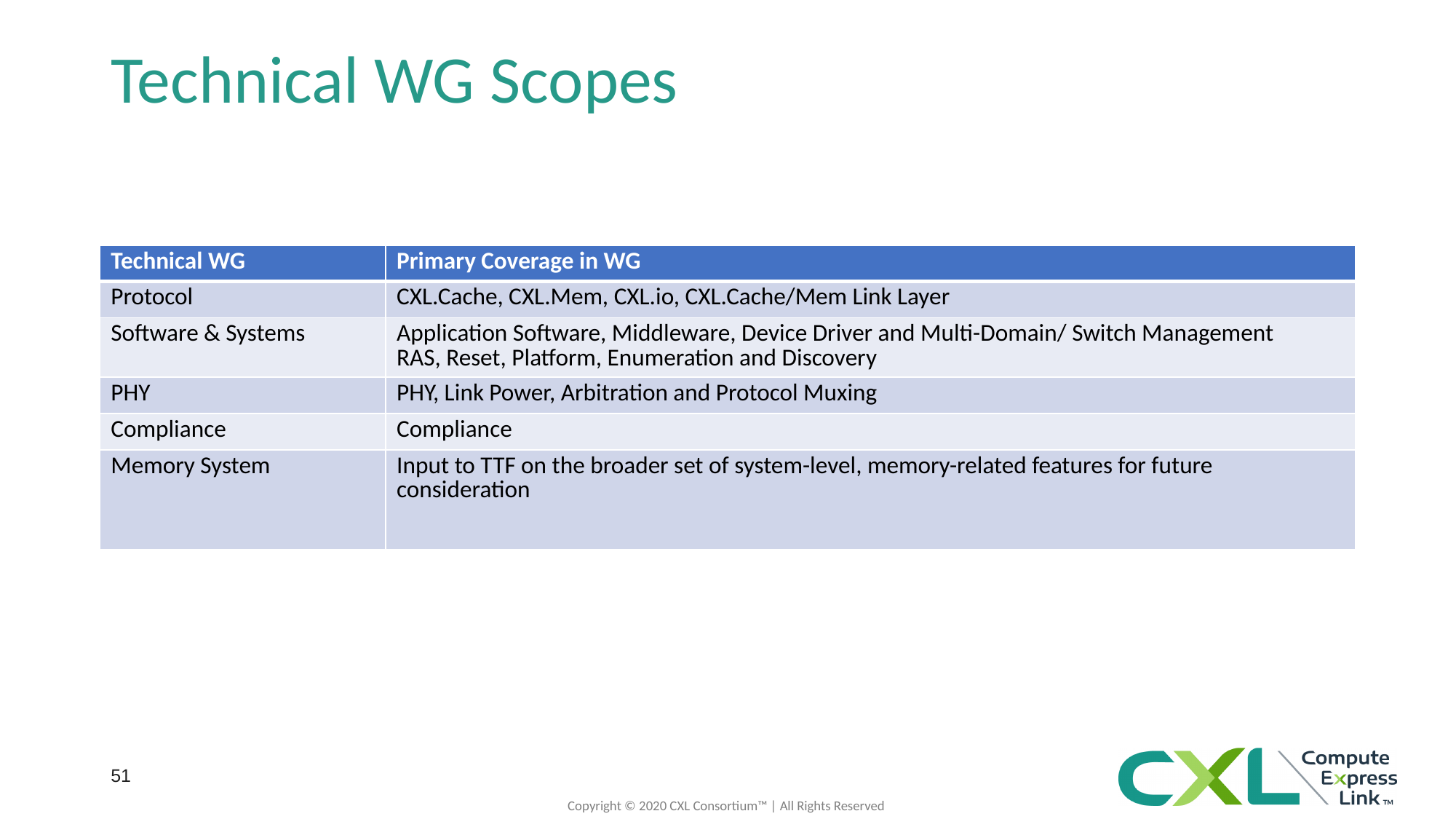

# Technical WG Scopes
| Technical WG | Primary Coverage in WG |
| --- | --- |
| Protocol | CXL.Cache, CXL.Mem, CXL.io, CXL.Cache/Mem Link Layer |
| Software & Systems | Application Software, Middleware, Device Driver and Multi-Domain/ Switch Management RAS, Reset, Platform, Enumeration and Discovery |
| PHY | PHY, Link Power, Arbitration and Protocol Muxing |
| Compliance | Compliance |
| Memory System | Input to TTF on the broader set of system-level, memory-related features for future consideration |
51
Copyright © 2020 CXL Consortium™ | All Rights Reserved